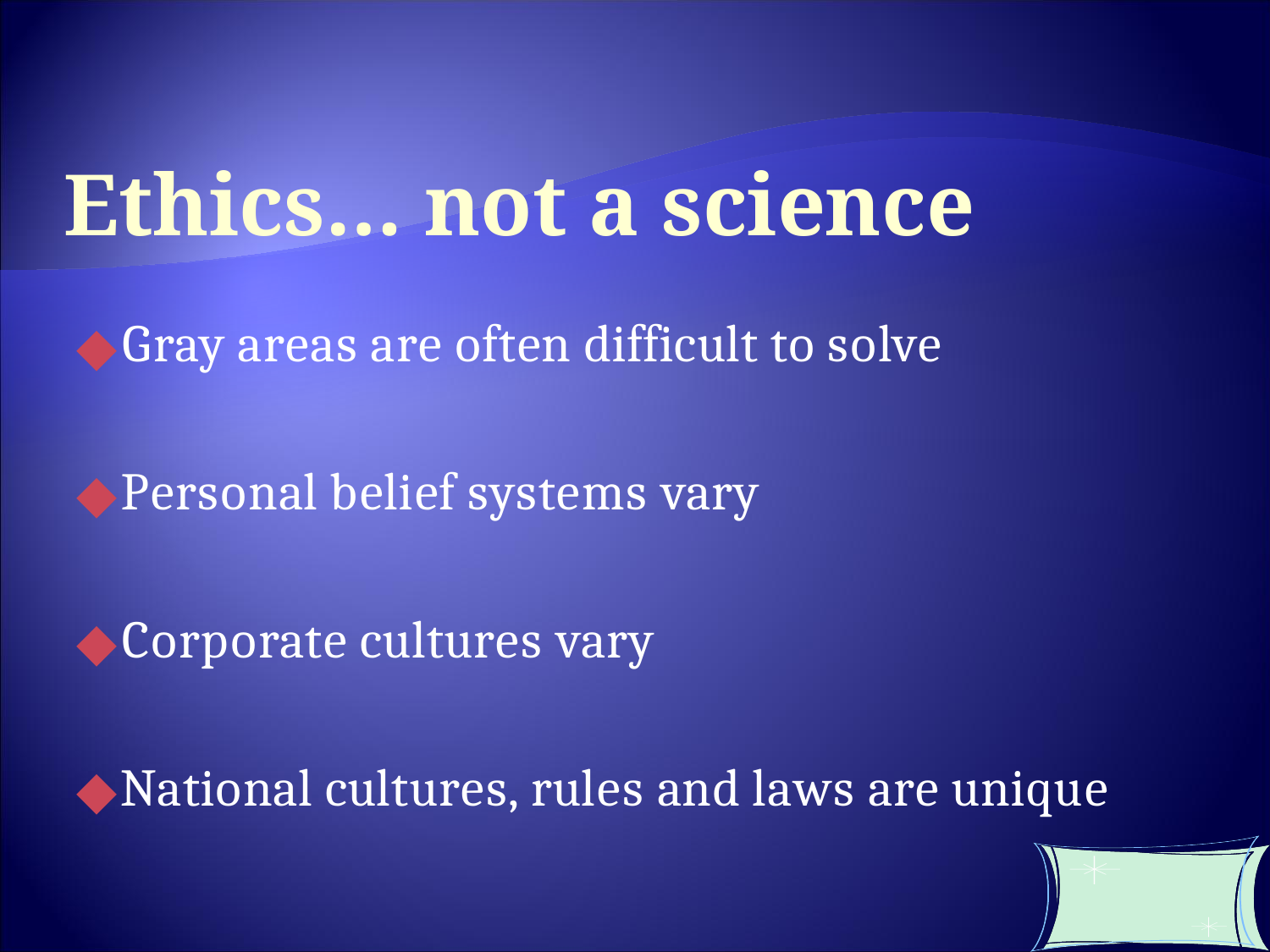

Ethics… not a science
Gray areas are often difficult to solve

Personal belief systems vary

Corporate cultures vary

National cultures, rules and laws are unique